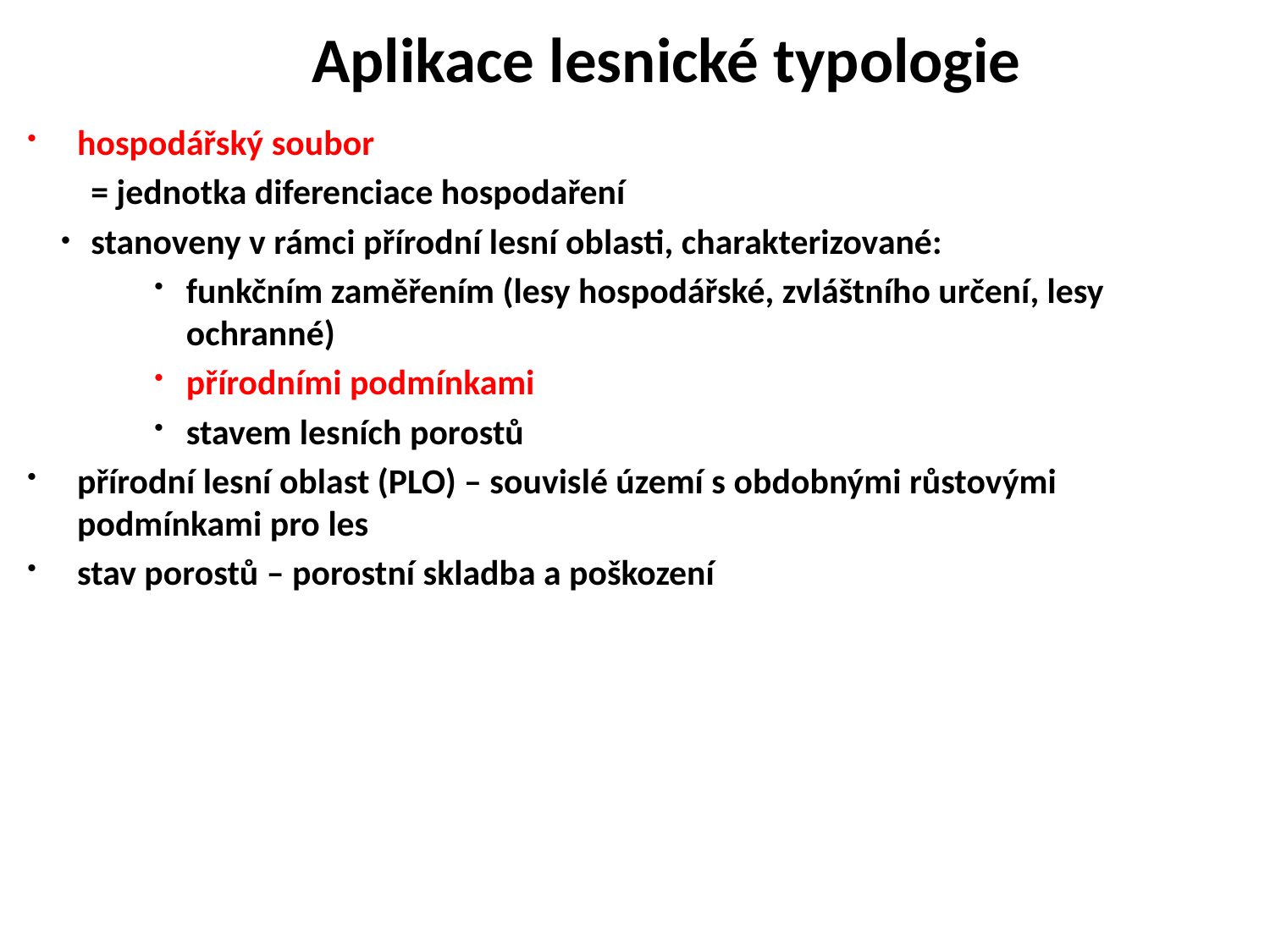

Aplikace lesnické typologie
hospodářský soubor
= jednotka diferenciace hospodaření
stanoveny v rámci přírodní lesní oblasti, charakterizované:
funkčním zaměřením (lesy hospodářské, zvláštního určení, lesy ochranné)
přírodními podmínkami
stavem lesních porostů
přírodní lesní oblast (PLO) – souvislé území s obdobnými růstovými podmínkami pro les
stav porostů – porostní skladba a poškození